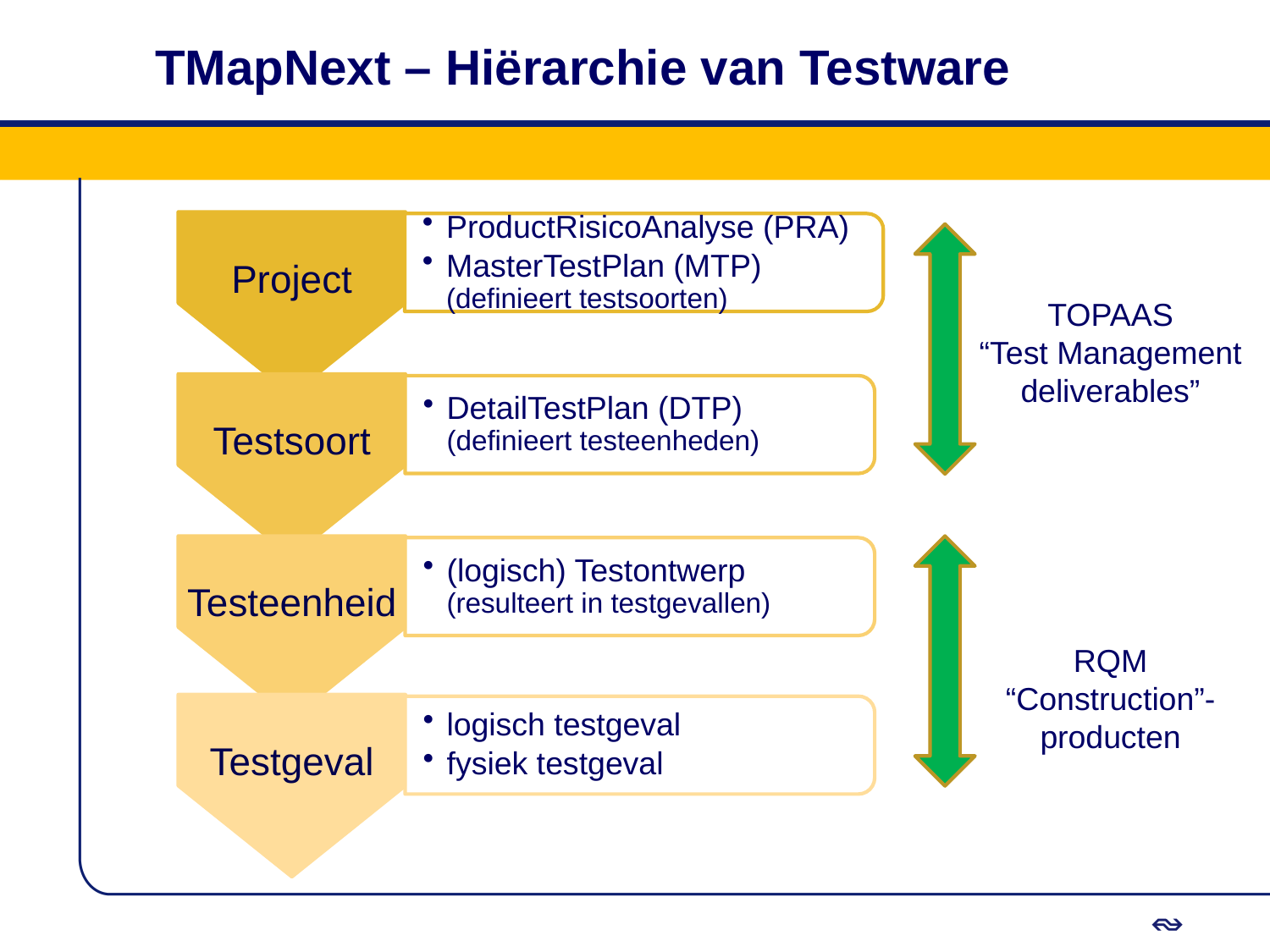

# TMapNext – Hiërarchie van Testware
Project
ProductRisicoAnalyse (PRA)
MasterTestPlan (MTP)
(definieert testsoorten)
Testsoort
DetailTestPlan (DTP)
(definieert testeenheden)
Testeenheid
(logisch) Testontwerp
(resulteert in testgevallen)
Testgeval
logisch testgeval
fysiek testgeval

TOPAAS
“Test Management
deliverables”

RQM
“Construction”-
producten